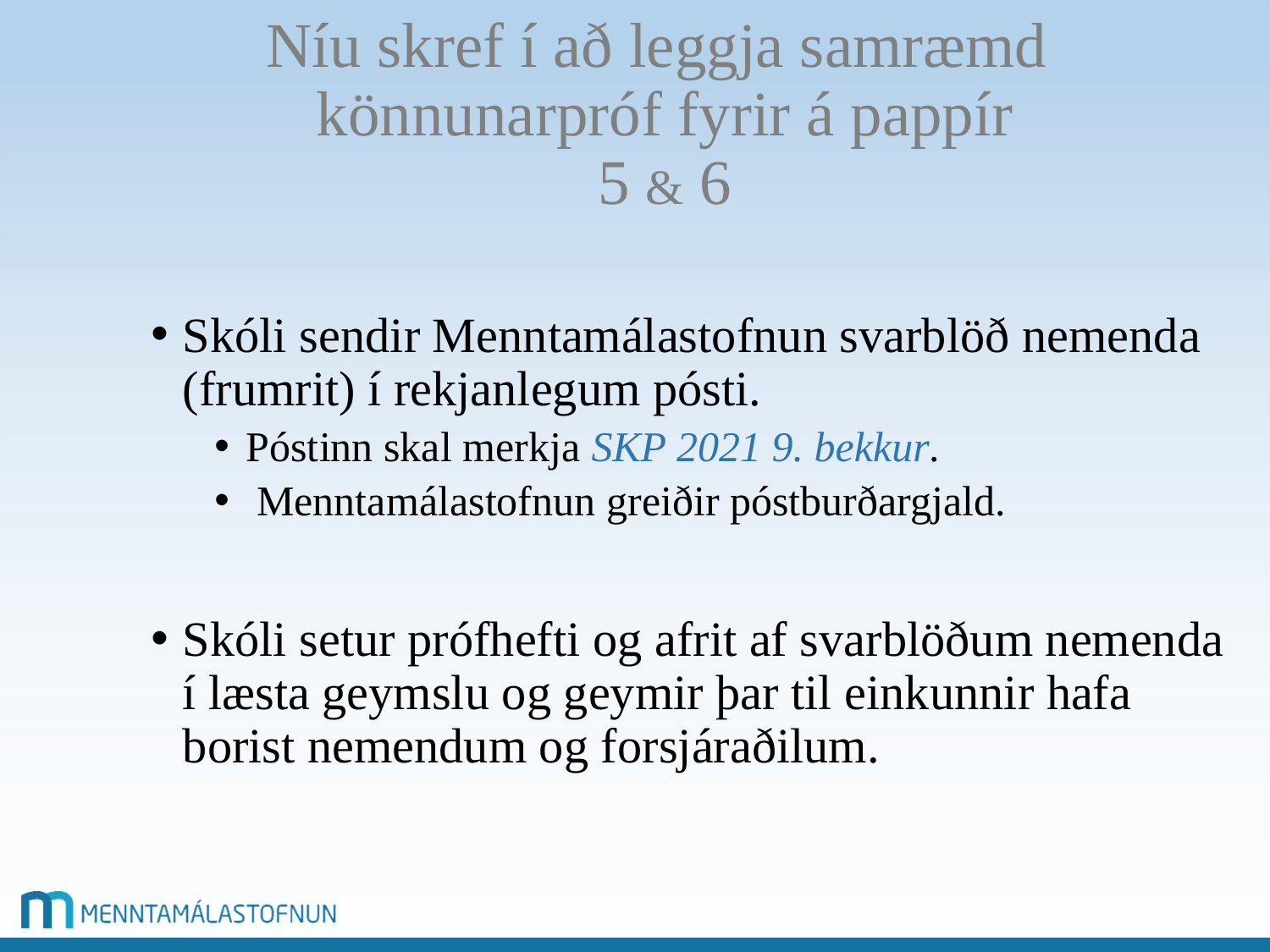

# Níu skref í að leggja samræmd könnunarpróf fyrir á pappír 5 & 6
Skóli sendir Menntamálastofnun svarblöð nemenda (frumrit) í rekjanlegum pósti.
Póstinn skal merkja SKP 2021 9. bekkur.
 Menntamálastofnun greiðir póstburðargjald.

Skóli setur prófhefti og afrit af svarblöðum nemenda í læsta geymslu og geymir þar til einkunnir hafa borist nemendum og forsjáraðilum.